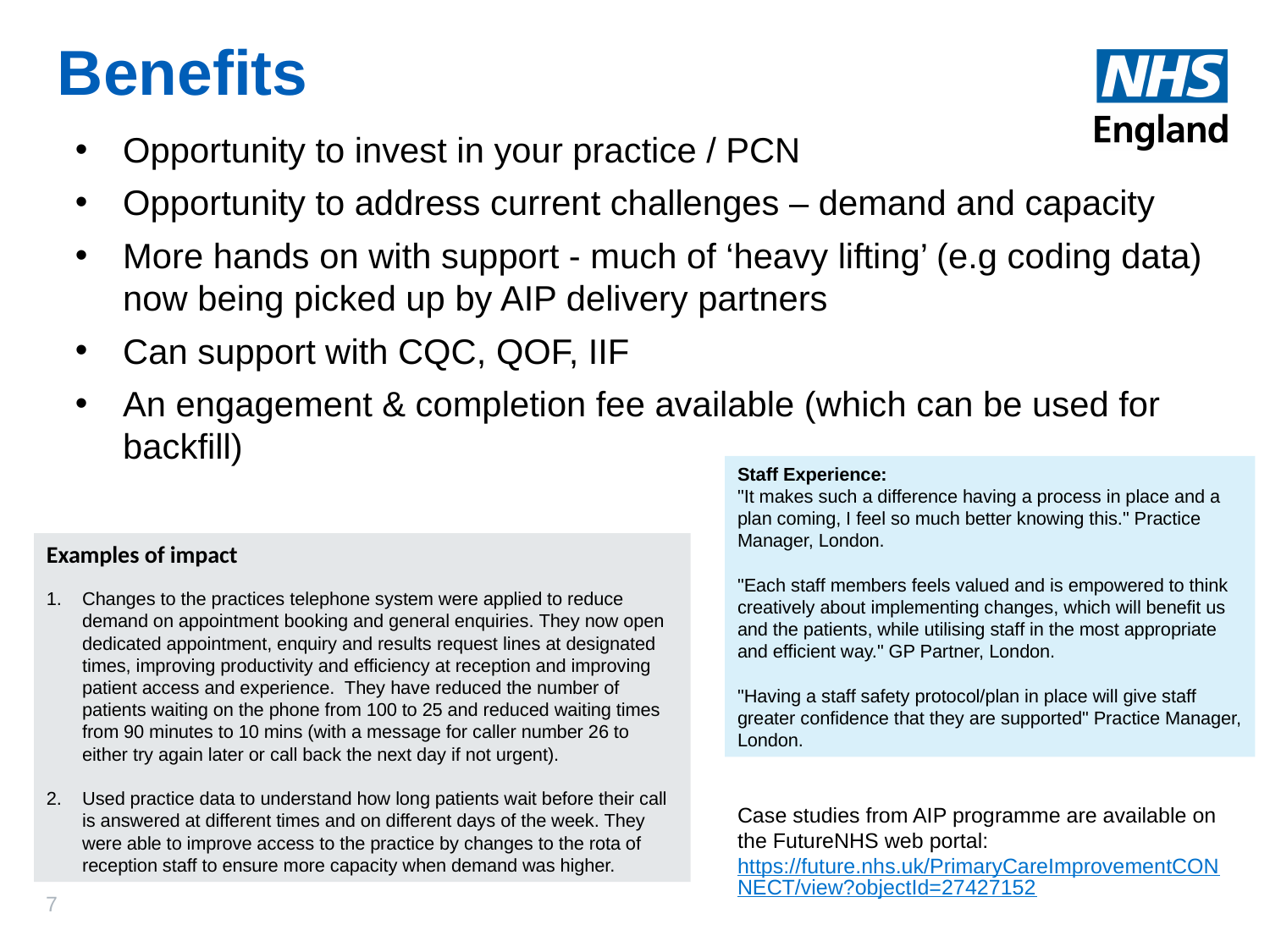

# Benefits
Opportunity to invest in your practice / PCN
Opportunity to address current challenges – demand and capacity
More hands on with support - much of ‘heavy lifting’ (e.g coding data) now being picked up by AIP delivery partners
Can support with CQC, QOF, IIF
An engagement & completion fee available (which can be used for backfill)
Staff Experience:
"It makes such a difference having a process in place and a plan coming, I feel so much better knowing this." Practice Manager, London.​
​
"Each staff members feels valued and is empowered to think creatively about implementing changes, which will benefit us and the patients, while utilising staff in the most appropriate and efficient way." GP Partner, London.​
​
"Having a staff safety protocol/plan in place will give staff greater confidence that they are supported" Practice Manager, London.​
Examples of impact

Changes to the practices telephone system were applied to reduce demand on appointment booking and general enquiries. They now open dedicated appointment, enquiry and results request lines at designated times, improving productivity and efficiency at reception and improving patient access and experience.  They have reduced the number of patients waiting on the phone from 100 to 25 and reduced waiting times from 90 minutes to 10 mins (with a message for caller number 26 to either try again later or call back the next day if not urgent).

Used practice data to understand how long patients wait before their call is answered at different times and on different days of the week. They were able to improve access to the practice by changes to the rota of reception staff to ensure more capacity when demand was higher.
Case studies from AIP programme are available on the FutureNHS web portal: https://future.nhs.uk/PrimaryCareImprovementCONNECT/view?objectId=27427152